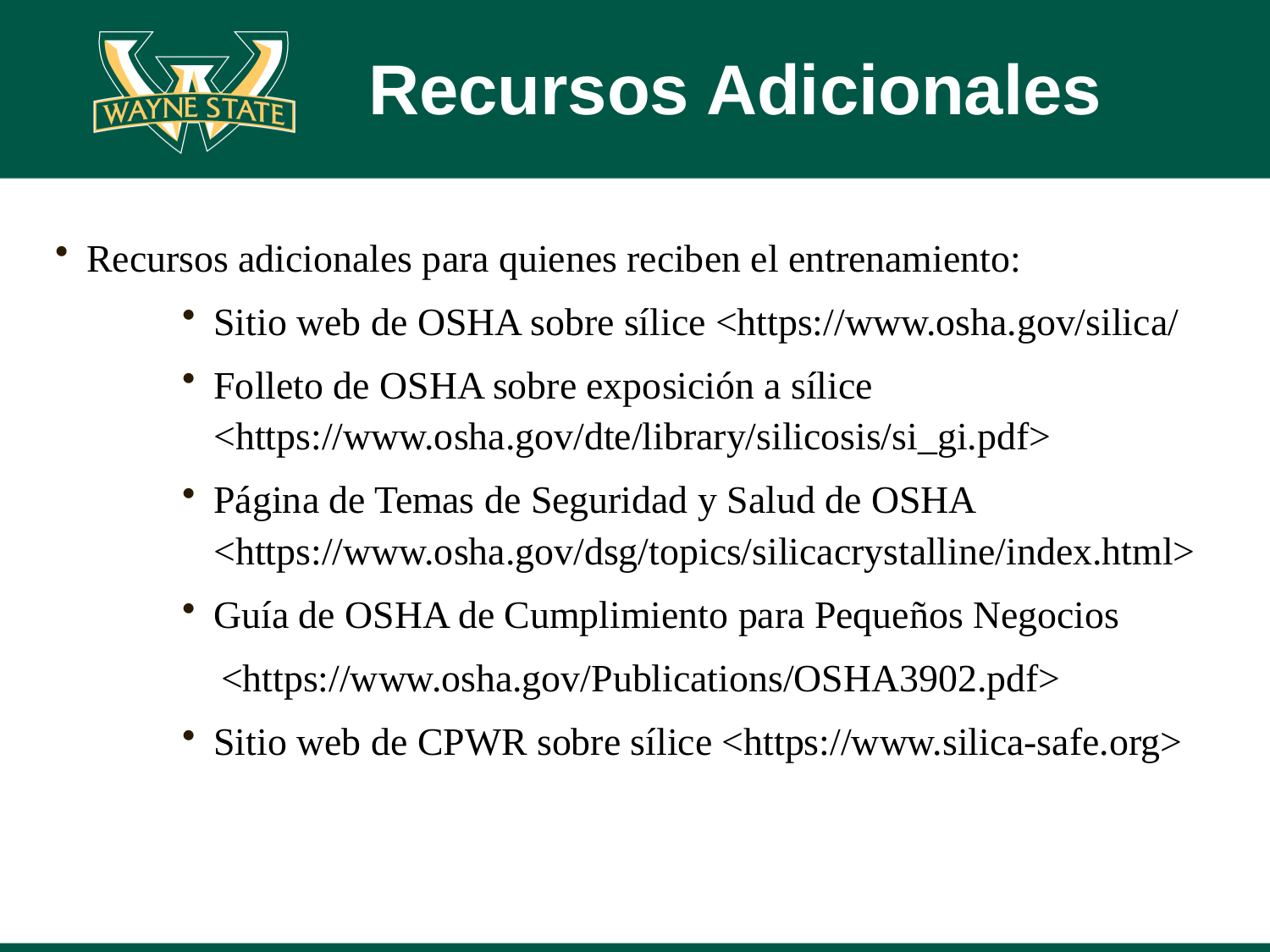

# Recursos Adicionales
Recursos adicionales para quienes reciben el entrenamiento:
Sitio web de OSHA sobre sílice <https://www.osha.gov/silica/
Folleto de OSHA sobre exposición a sílice  <https://www.osha.gov/dte/library/silicosis/si_gi.pdf>
Página de Temas de Seguridad y Salud de OSHA
<https://www.osha.gov/dsg/topics/silicacrystalline/index.html>
Guía de OSHA de Cumplimiento para Pequeños Negocios
    <https://www.osha.gov/Publications/OSHA3902.pdf>
Sitio web de CPWR sobre sílice <https://www.silica-safe.org>